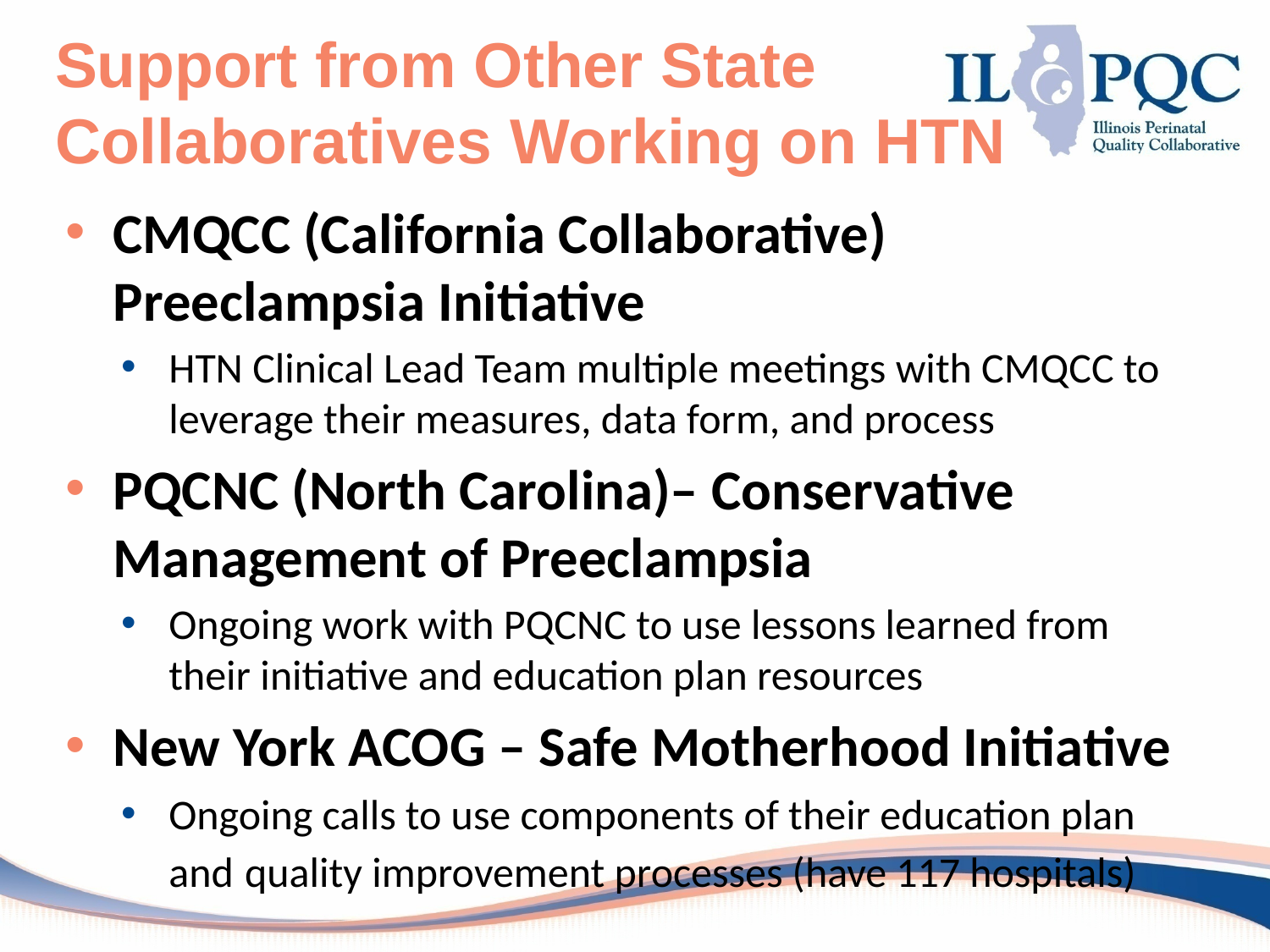

# Support from Other State Collaboratives Working on HTN
CMQCC (California Collaborative)
Preeclampsia Initiative
HTN Clinical Lead Team multiple meetings with CMQCC to leverage their measures, data form, and process
PQCNC (North Carolina)– Conservative
Management of Preeclampsia
Ongoing work with PQCNC to use lessons learned from their initiative and education plan resources
New York ACOG – Safe Motherhood Initiative
Ongoing calls to use components of their education plan and quality improvement processes (have 117 hospitals)